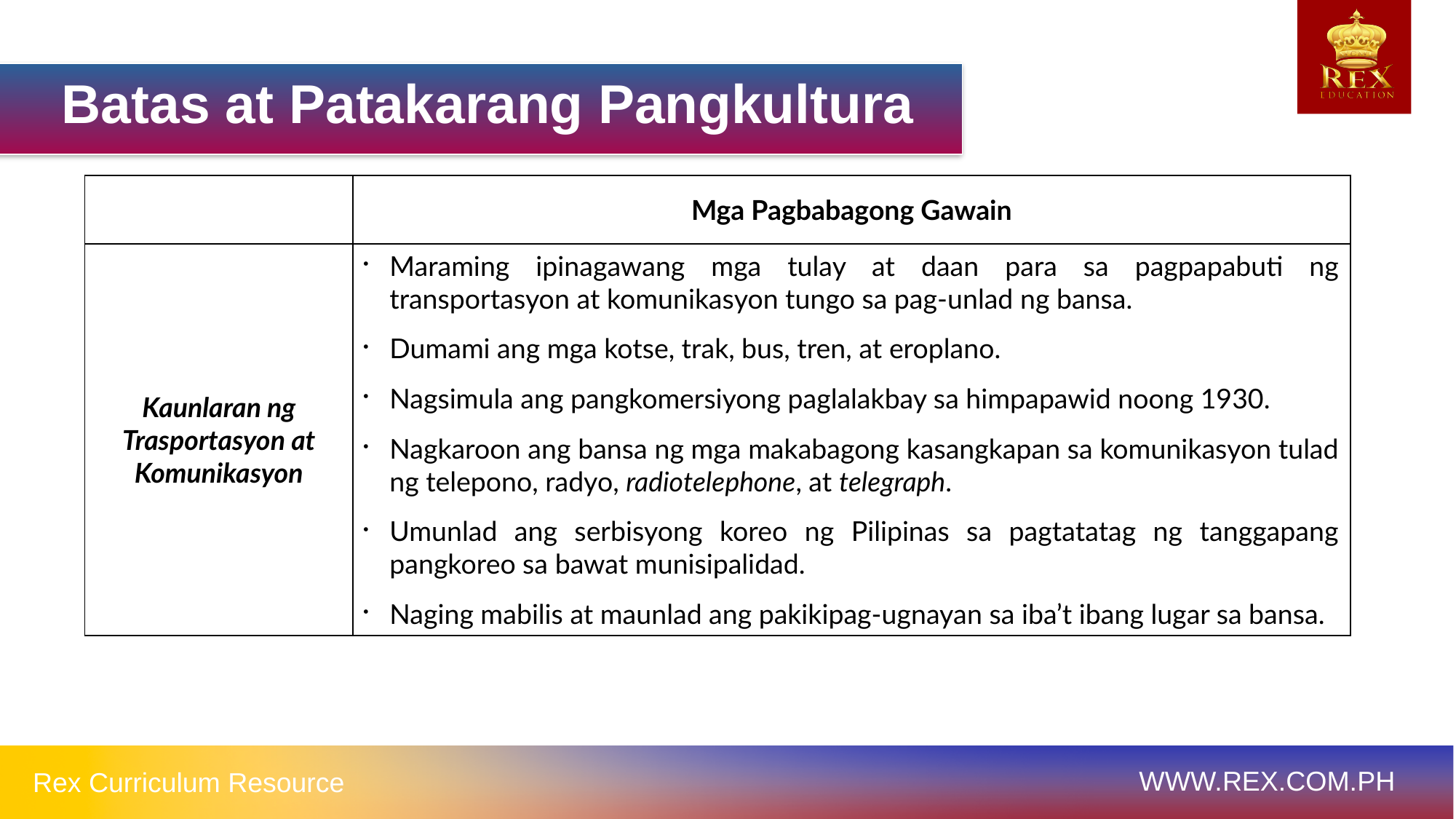

Batas at Patakarang Pangkultura

|  | Mga Pagbabagong Gawain |
| --- | --- |
| Kaunlaran ng Trasportasyon at Komunikasyon | Maraming ipinagawang mga tulay at daan para sa pagpapabuti ng transportasyon at komunikasyon tungo sa pag-unlad ng bansa. Dumami ang mga kotse, trak, bus, tren, at eroplano. Nagsimula ang pangkomersiyong paglalakbay sa himpapawid noong 1930. Nagkaroon ang bansa ng mga makabagong kasangkapan sa komunikasyon tulad ng telepono, radyo, radiotelephone, at telegraph. Umunlad ang serbisyong koreo ng Pilipinas sa pagtatatag ng tanggapang pangkoreo sa bawat munisipalidad. Naging mabilis at maunlad ang pakikipag-ugnayan sa iba’t ibang lugar sa bansa. |